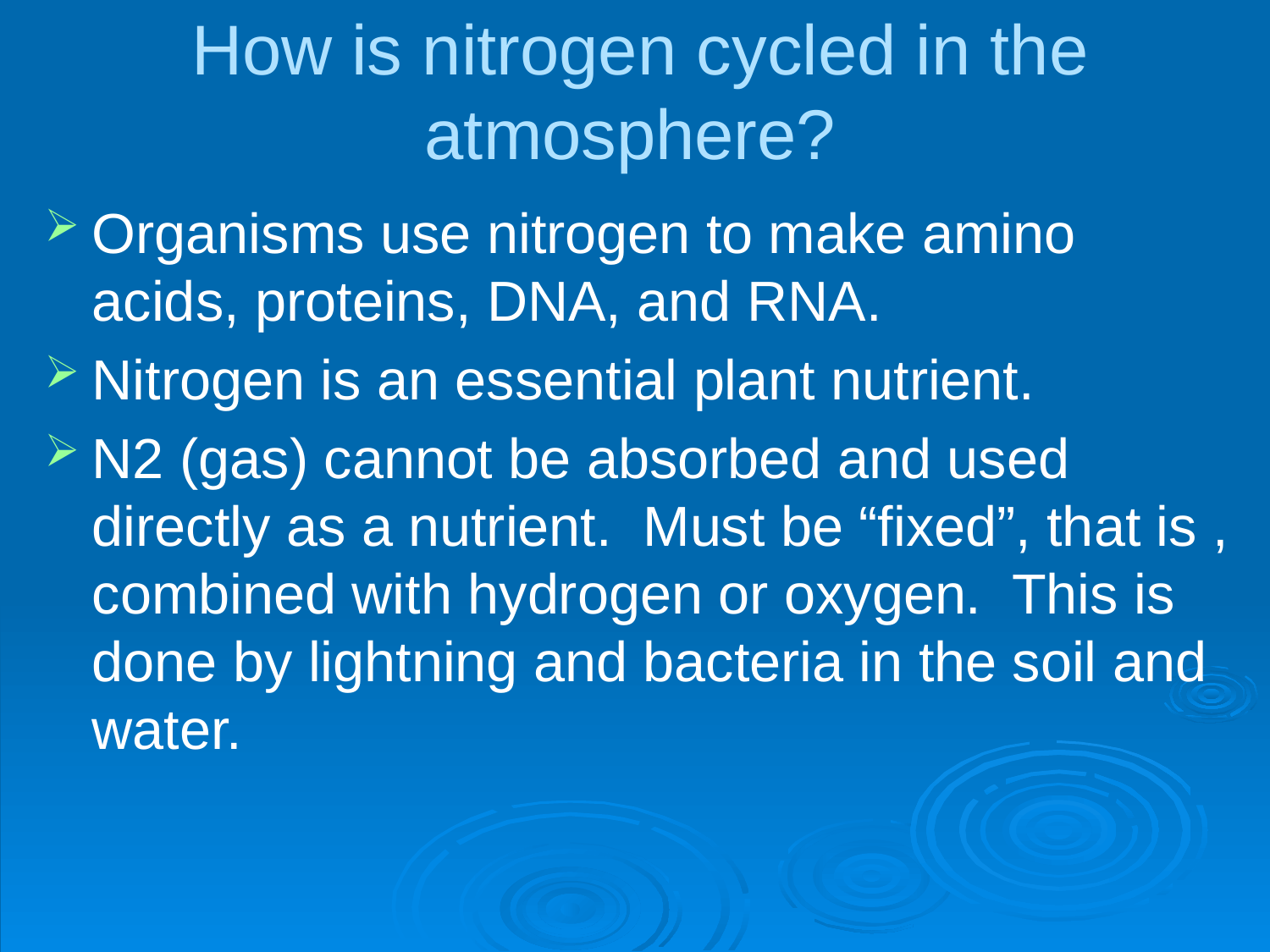

# How is nitrogen cycled in the atmosphere?
Organisms use nitrogen to make amino acids, proteins, DNA, and RNA.
Nitrogen is an essential plant nutrient.
N2 (gas) cannot be absorbed and used directly as a nutrient.  Must be “fixed”, that is , combined with hydrogen or oxygen.  This is done by lightning and bacteria in the soil and water.